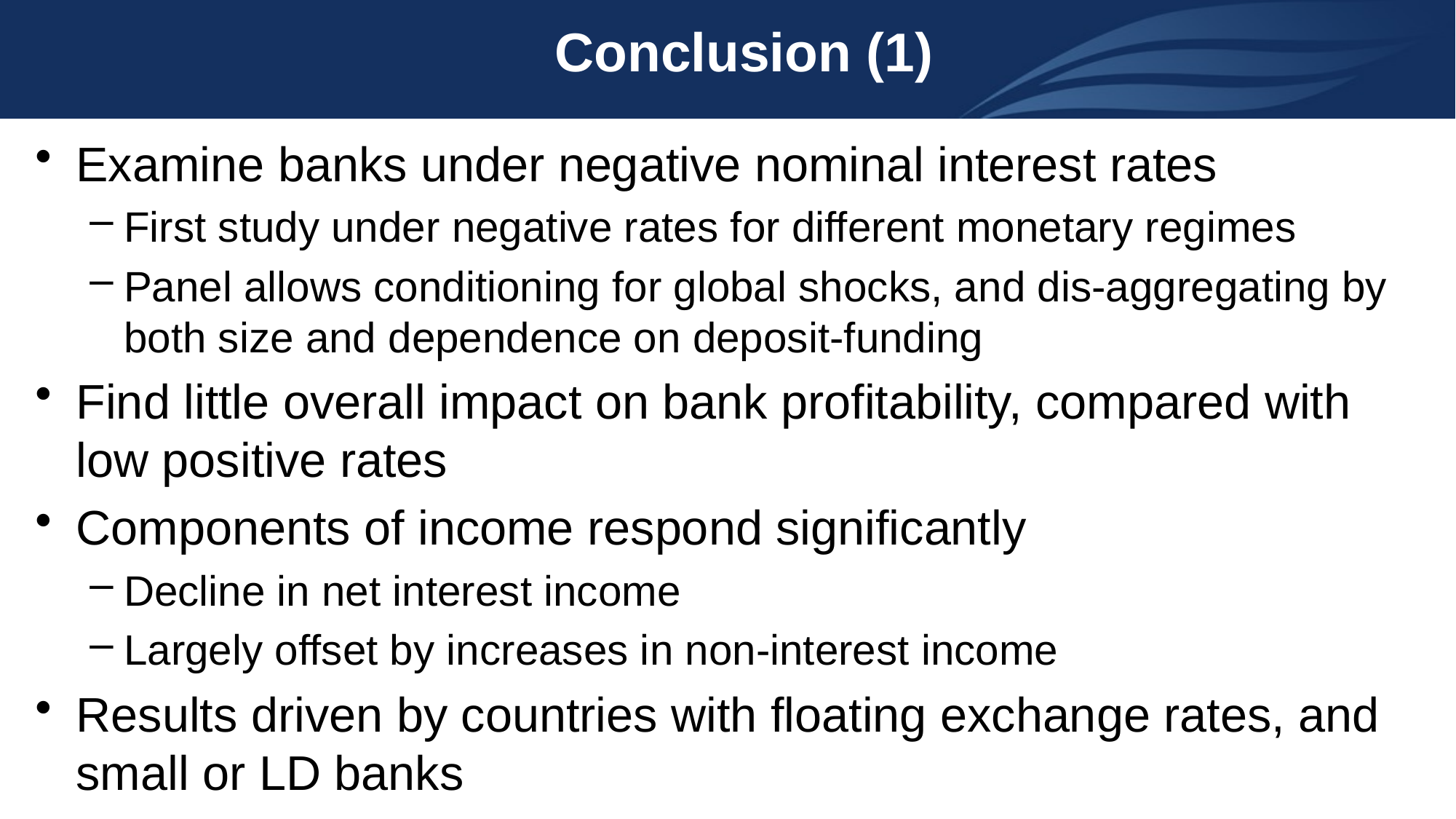

# Conclusion (1)
Examine banks under negative nominal interest rates
First study under negative rates for different monetary regimes
Panel allows conditioning for global shocks, and dis-aggregating by both size and dependence on deposit-funding
Find little overall impact on bank profitability, compared with low positive rates
Components of income respond significantly
Decline in net interest income
Largely offset by increases in non-interest income
Results driven by countries with floating exchange rates, and small or LD banks